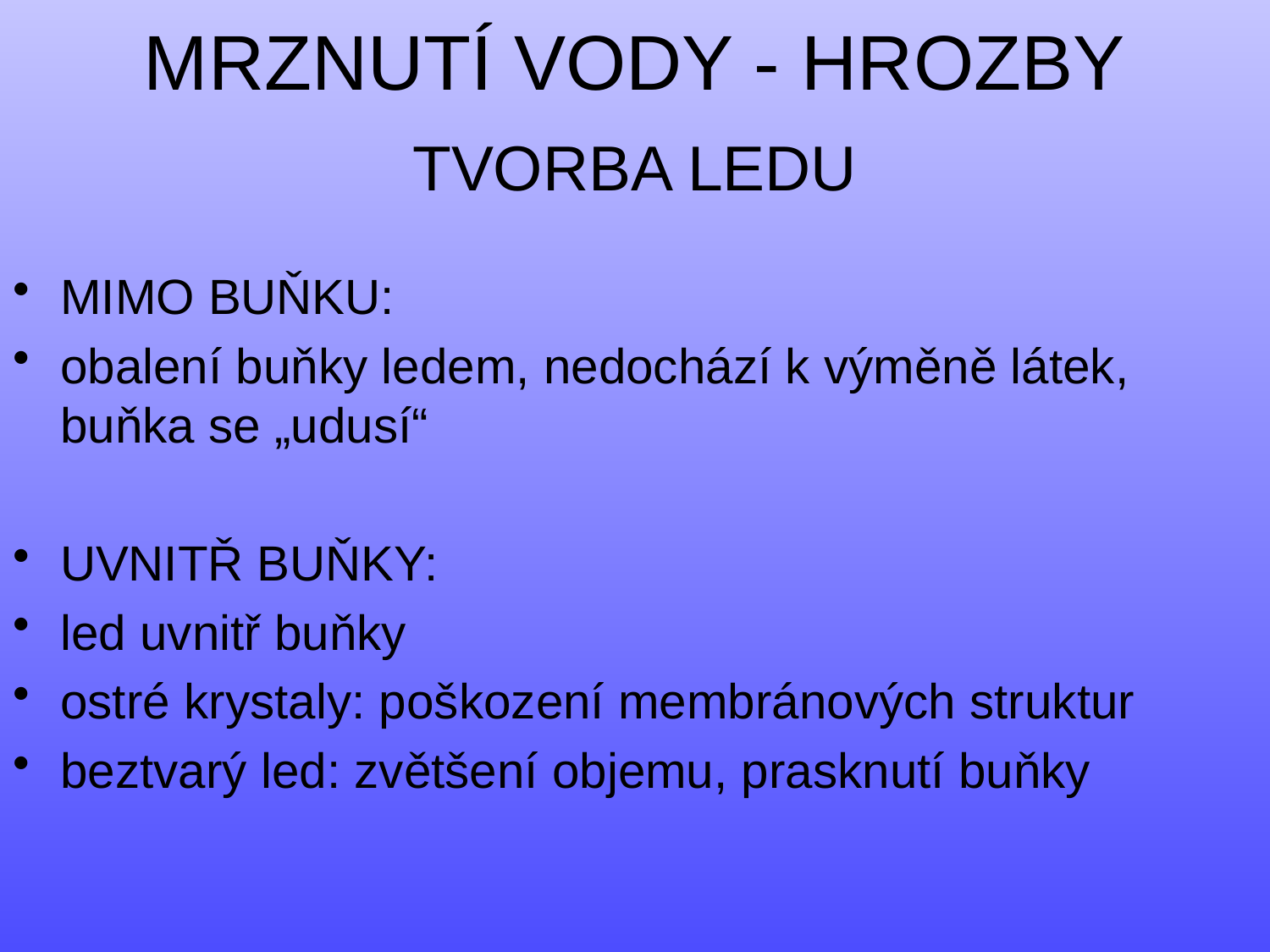

# MRZNUTÍ VODY - HROZBY
TVORBA LEDU
MIMO BUŇKU:
obalení buňky ledem, nedochází k výměně látek, buňka se „udusí“

UVNITŘ BUŇKY:
led uvnitř buňky
ostré krystaly: poškození membránových struktur
beztvarý led: zvětšení objemu, prasknutí buňky